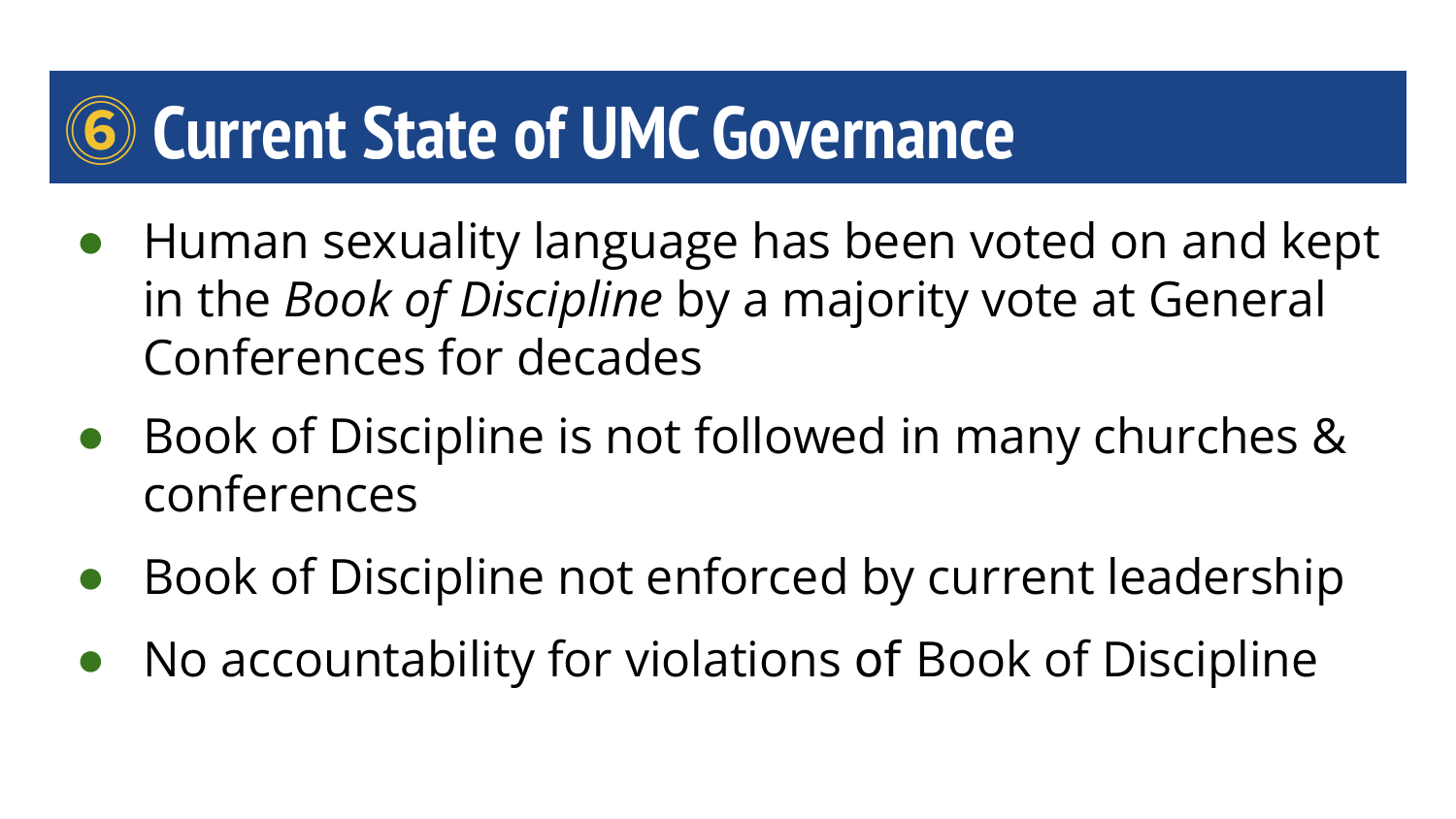

# ⓺ Current State of UMC Governance

Human sexuality language has been voted on and kept in the Book of Discipline by a majority vote at General Conferences for decades
Book of Discipline is not followed in many churches & conferences
Book of Discipline not enforced by current leadership
No accountability for violations of Book of Discipline